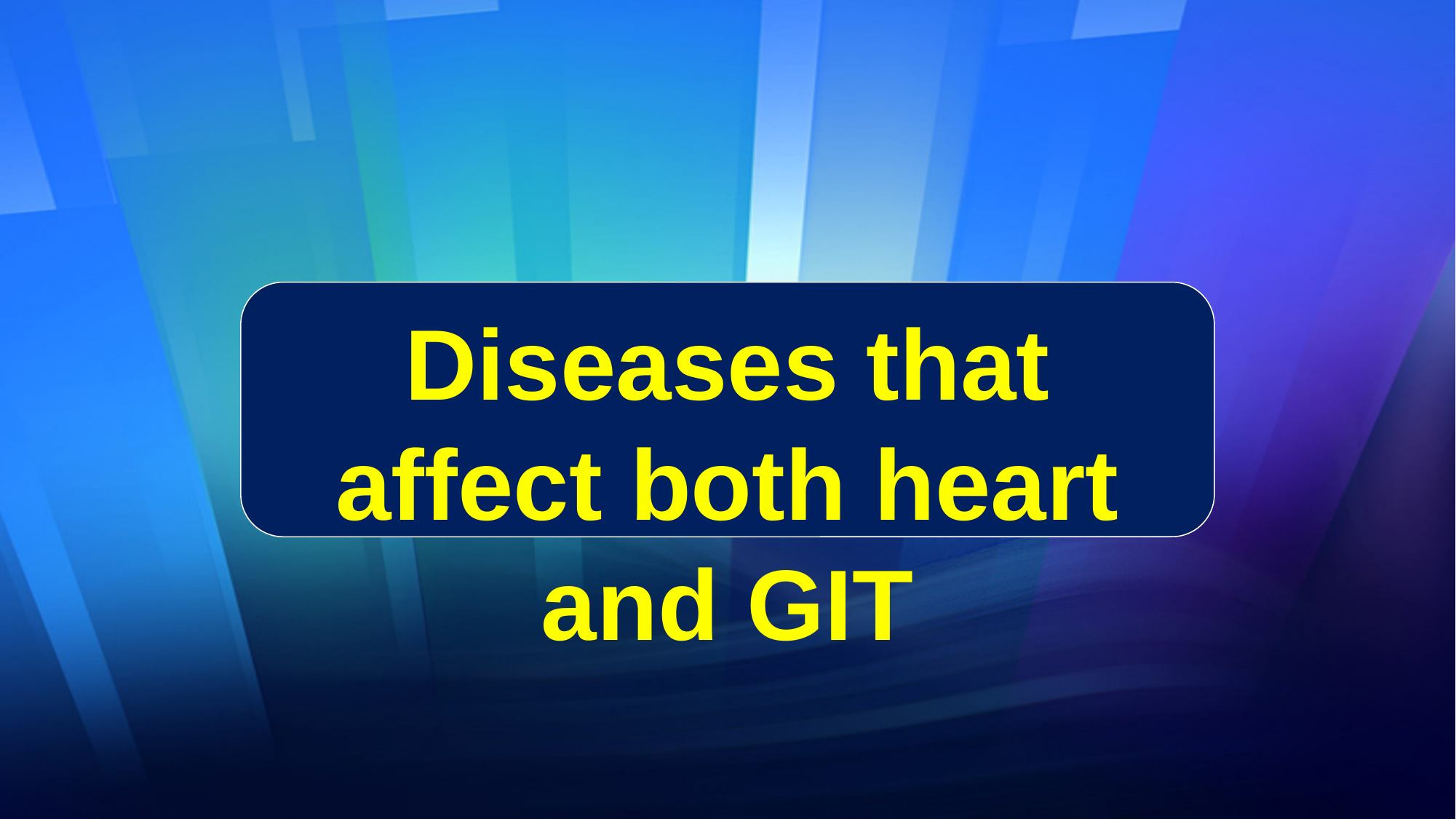

Diseases that affect both heart and GIT